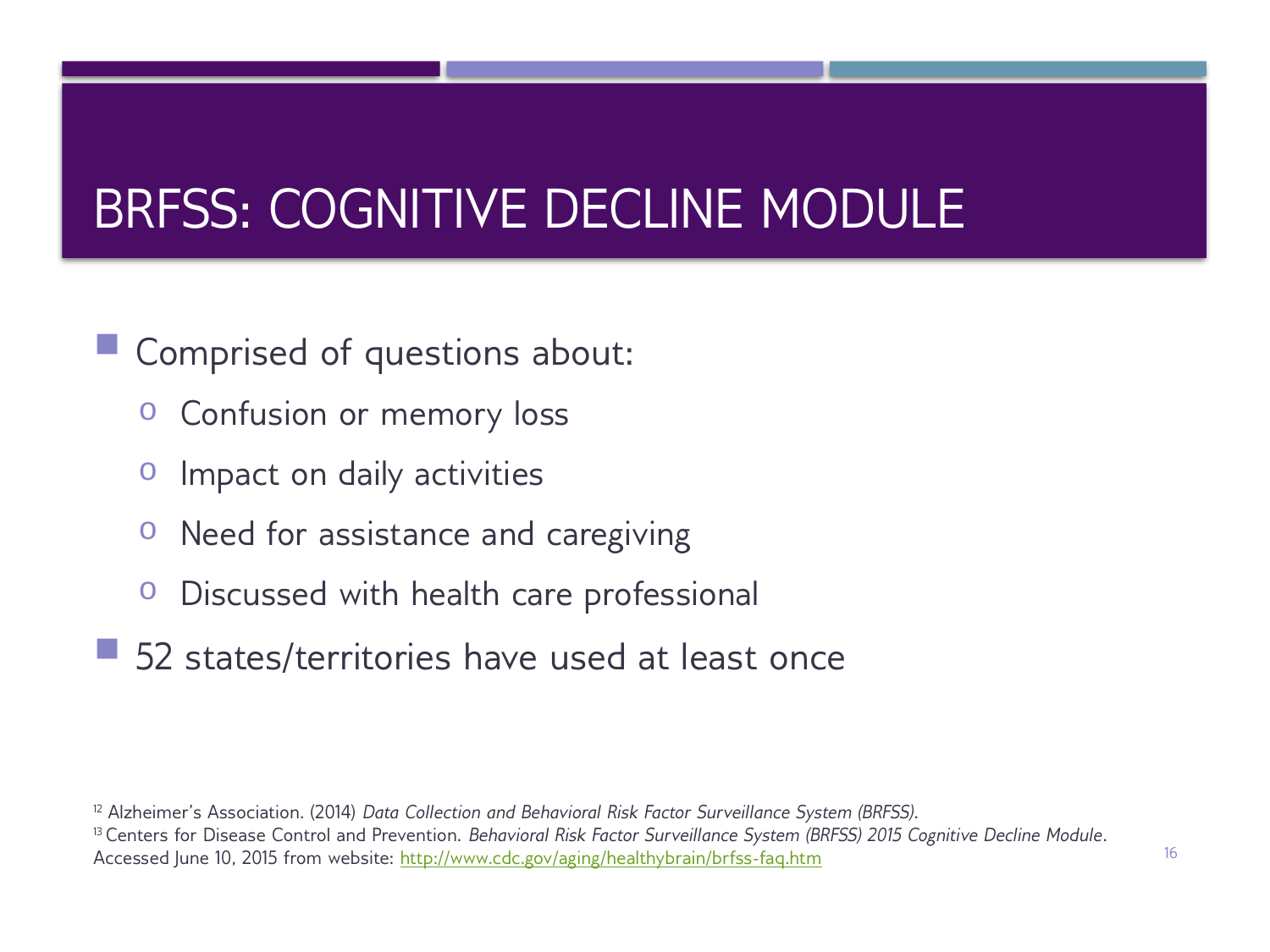

# BRFSS: Cognitive Decline Module
Comprised of questions about:
Confusion or memory loss
Impact on daily activities
Need for assistance and caregiving
Discussed with health care professional
52 states/territories have used at least once

12 Alzheimer’s Association. (2014) Data Collection and Behavioral Risk Factor Surveillance System (BRFSS).
13 Centers for Disease Control and Prevention. Behavioral Risk Factor Surveillance System (BRFSS) 2015 Cognitive Decline Module.  Accessed June 10, 2015 from website: http://www.cdc.gov/aging/healthybrain/brfss-faq.htm

16